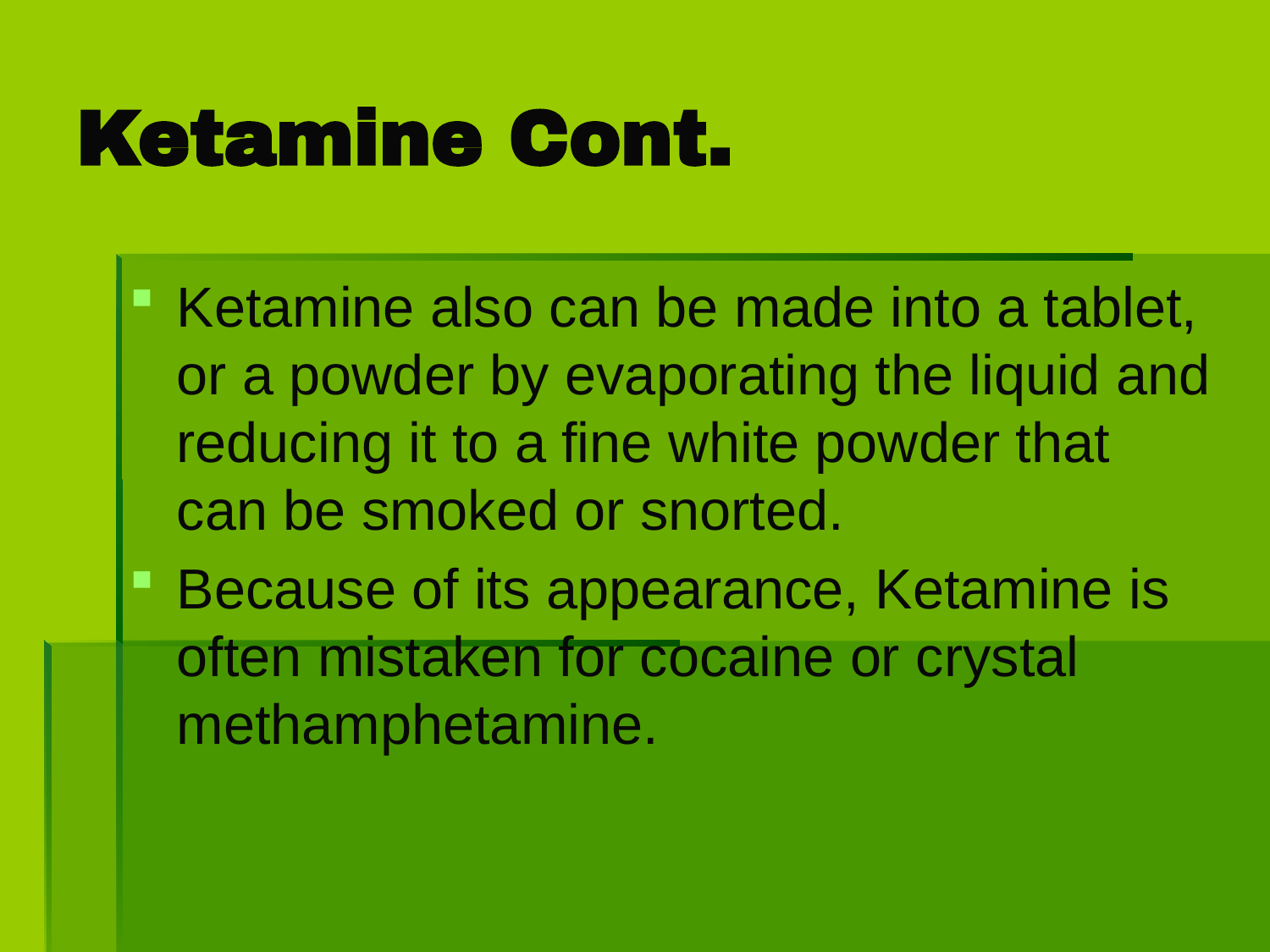

# Ketamine Cont.
Ketamine also can be made into a tablet, or a powder by evaporating the liquid and reducing it to a fine white powder that can be smoked or snorted.
Because of its appearance, Ketamine is often mistaken for cocaine or crystal methamphetamine.